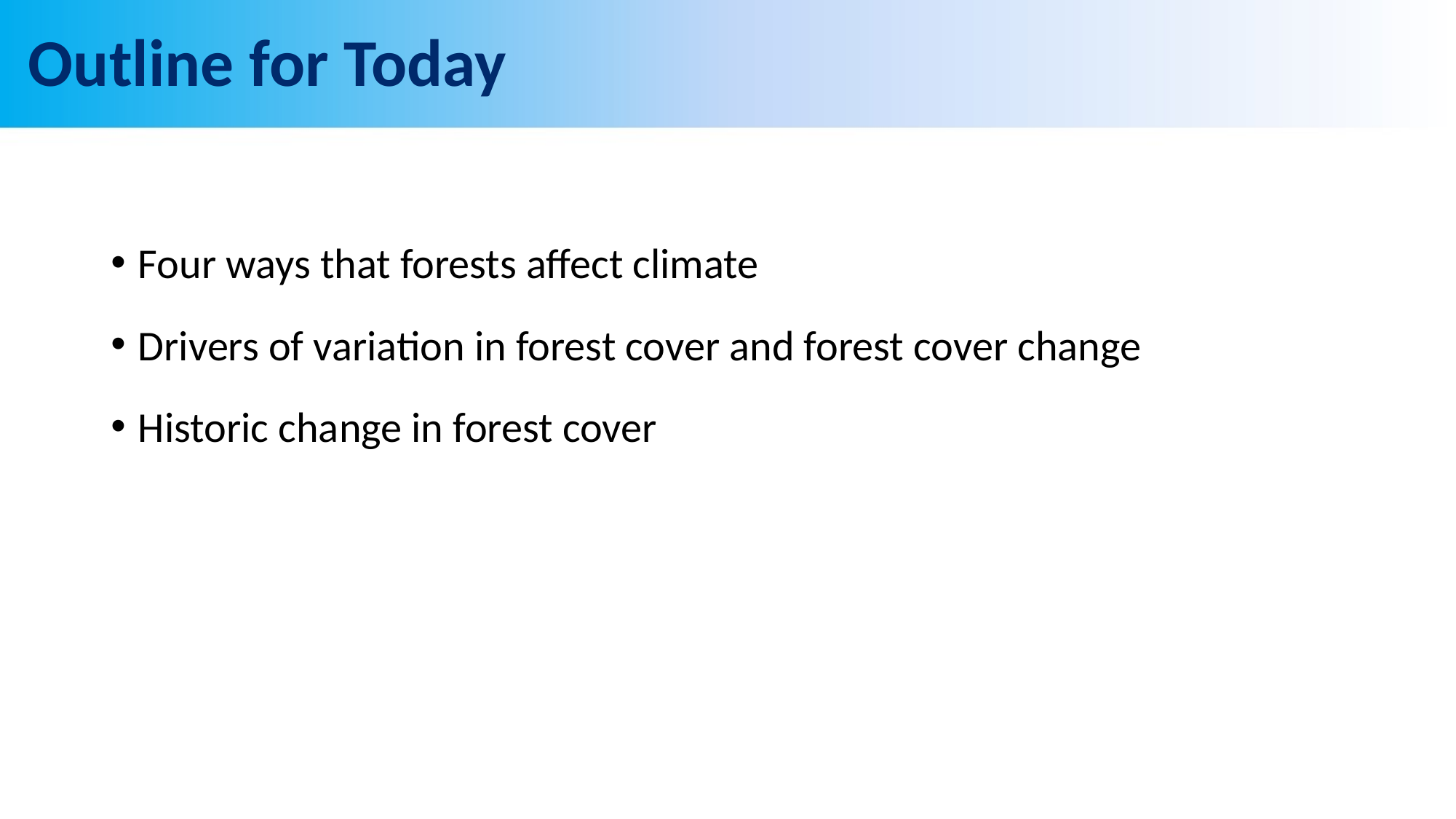

# Outline for Today
Four ways that forests affect climate
Drivers of variation in forest cover and forest cover change
Historic change in forest cover